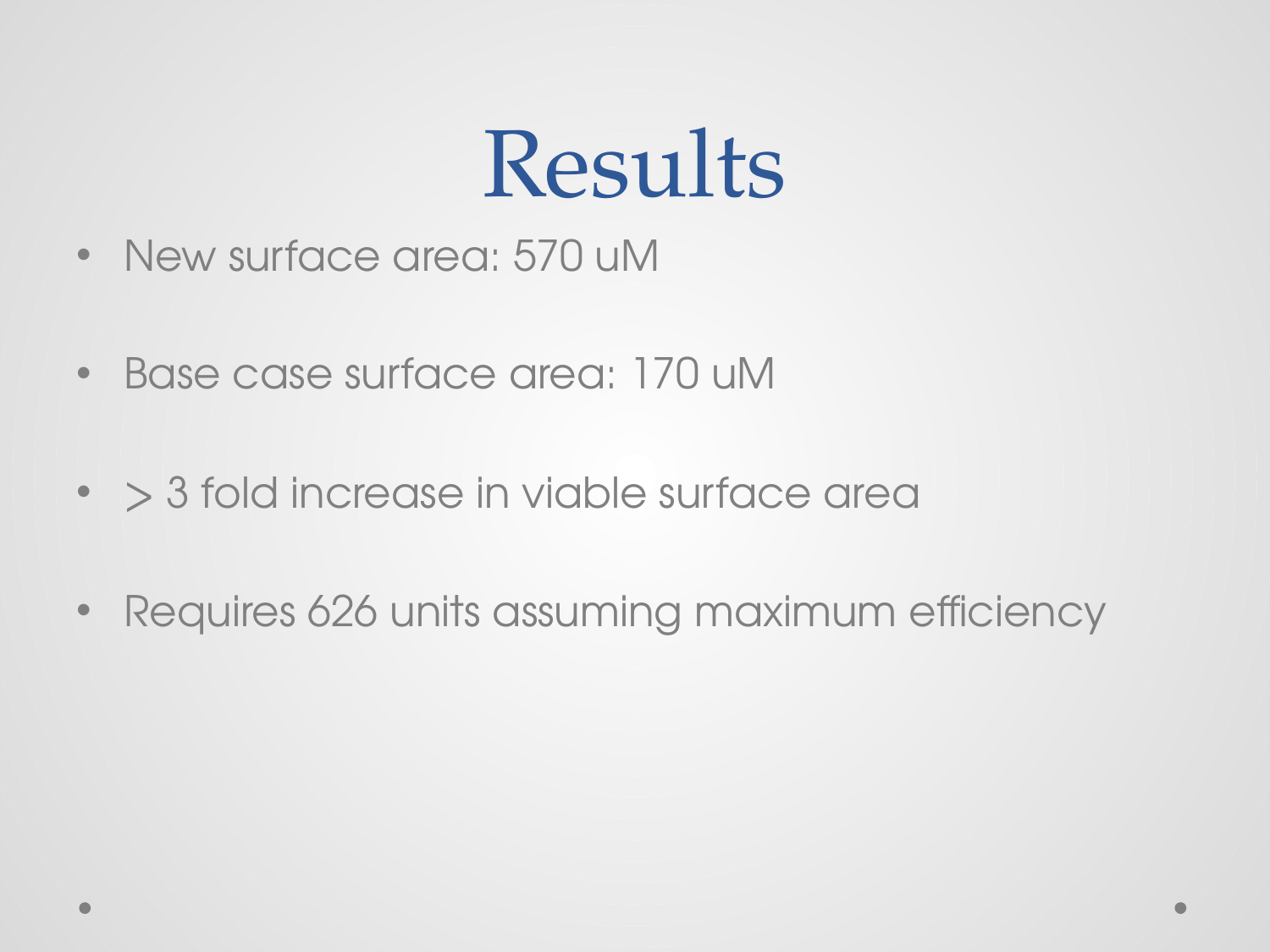

# Results
New surface area: 570 uM

Base case surface area: 170 uM

> 3 fold increase in viable surface area

Requires 626 units assuming maximum efficiency